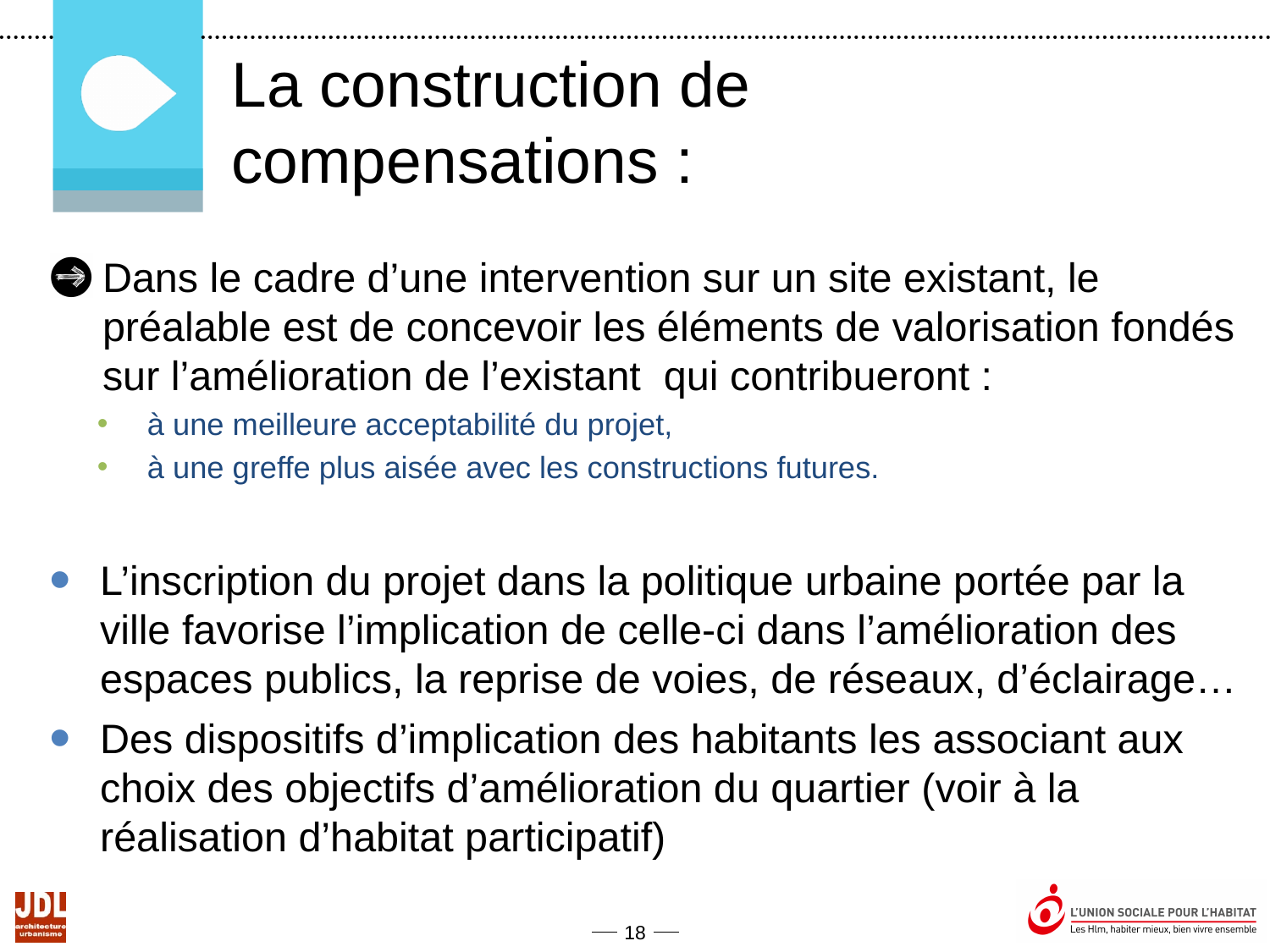

La construction de compensations :
Dans le cadre d’une intervention sur un site existant, le préalable est de concevoir les éléments de valorisation fondés sur l’amélioration de l’existant  qui contribueront :
à une meilleure acceptabilité du projet,
à une greffe plus aisée avec les constructions futures.

L’inscription du projet dans la politique urbaine portée par la ville favorise l’implication de celle-ci dans l’amélioration des espaces publics, la reprise de voies, de réseaux, d’éclairage…
Des dispositifs d’implication des habitants les associant aux choix des objectifs d’amélioration du quartier (voir à la réalisation d’habitat participatif)